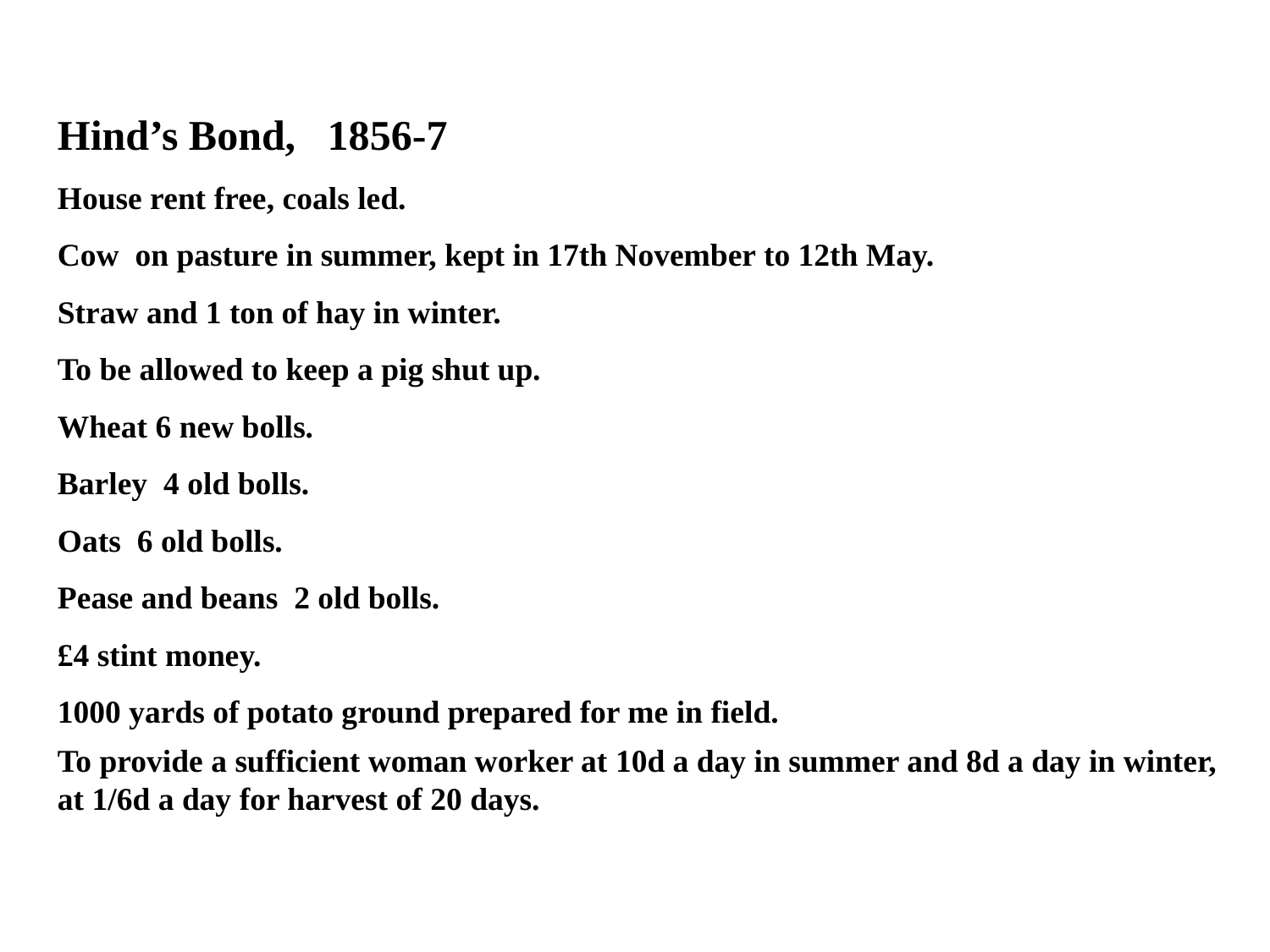

Hind’s Bond,   1856-7
House rent free, coals led.
Cow  on pasture in summer, kept in 17th November to 12th May.
Straw and 1 ton of hay in winter.
To be allowed to keep a pig shut up.
Wheat 6 new bolls.
Barley  4 old bolls.
Oats  6 old bolls.
Pease and beans  2 old bolls.
£4 stint money.
1000 yards of potato ground prepared for me in field.
To provide a sufficient woman worker at 10d a day in summer and 8d a day in winter, at 1/6d a day for harvest of 20 days.